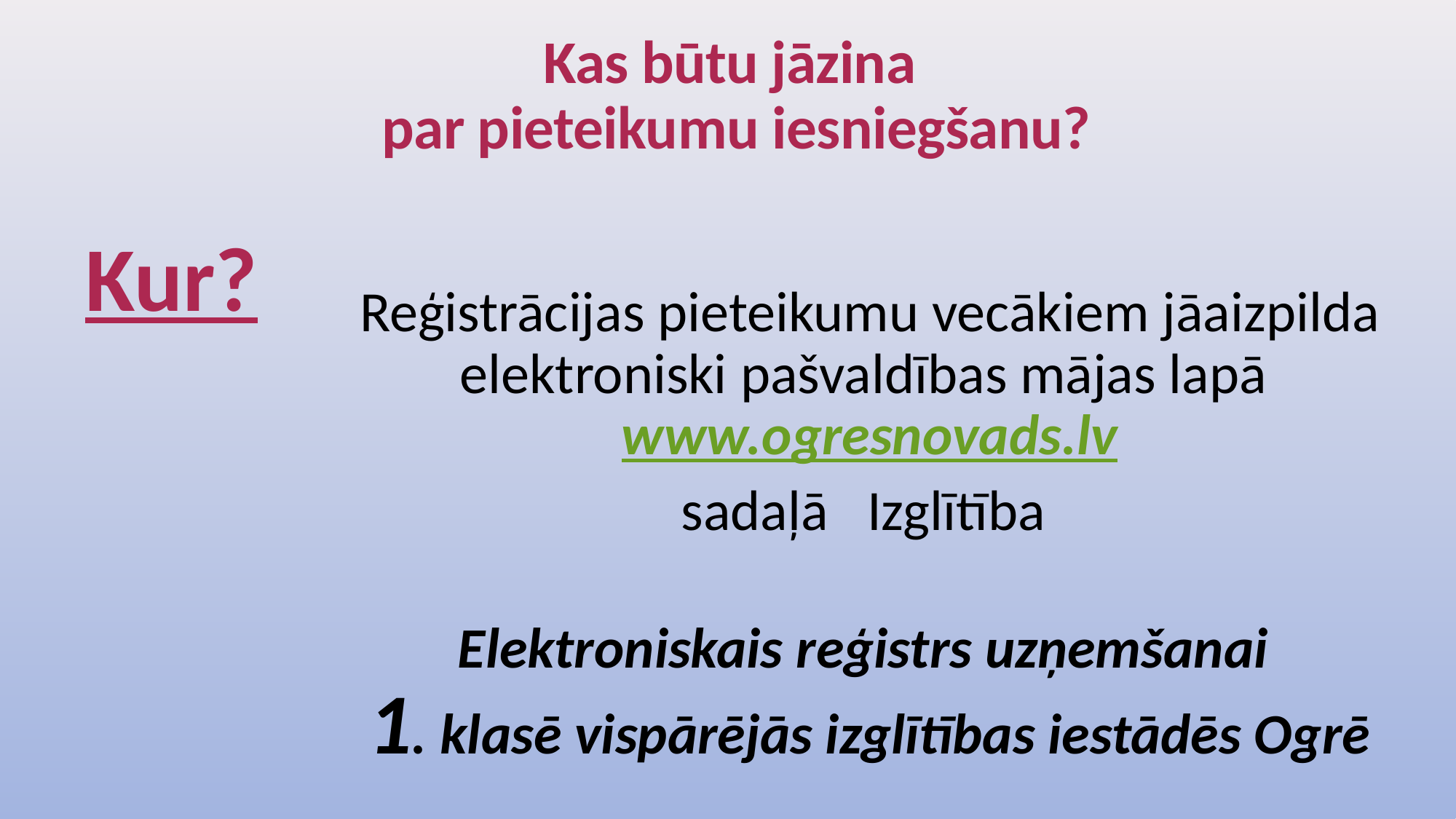

# Kas būtu jāzina par pieteikumu iesniegšanu?

Reģistrācijas pieteikumu vecākiem jāaizpilda elektroniski pašvaldības mājas lapā www.ogresnovads.lv
sadaļā   Izglītība
Elektroniskais reģistrs uzņemšanai
1. klasē vispārējās izglītības iestādēs Ogrē
Kur?